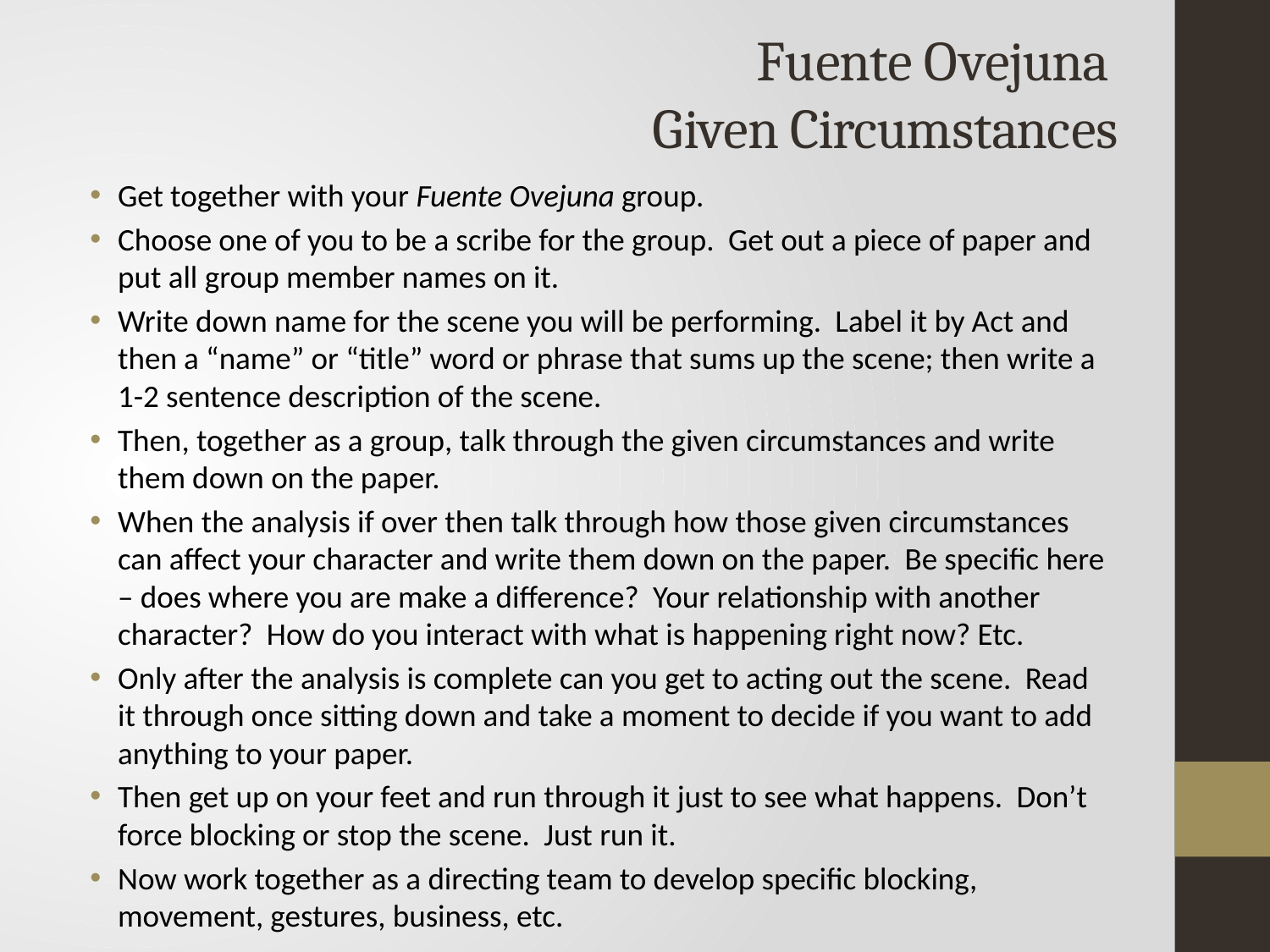

# Fuente Ovejuna Given Circumstances
Get together with your Fuente Ovejuna group.
Choose one of you to be a scribe for the group.  Get out a piece of paper and put all group member names on it.
Write down name for the scene you will be performing.  Label it by Act and then a “name” or “title” word or phrase that sums up the scene; then write a 1-2 sentence description of the scene.
Then, together as a group, talk through the given circumstances and write them down on the paper.
When the analysis if over then talk through how those given circumstances can affect your character and write them down on the paper.  Be specific here – does where you are make a difference?  Your relationship with another character?  How do you interact with what is happening right now? Etc.
Only after the analysis is complete can you get to acting out the scene.  Read it through once sitting down and take a moment to decide if you want to add anything to your paper.
Then get up on your feet and run through it just to see what happens.  Don’t force blocking or stop the scene.  Just run it.
Now work together as a directing team to develop specific blocking, movement, gestures, business, etc.